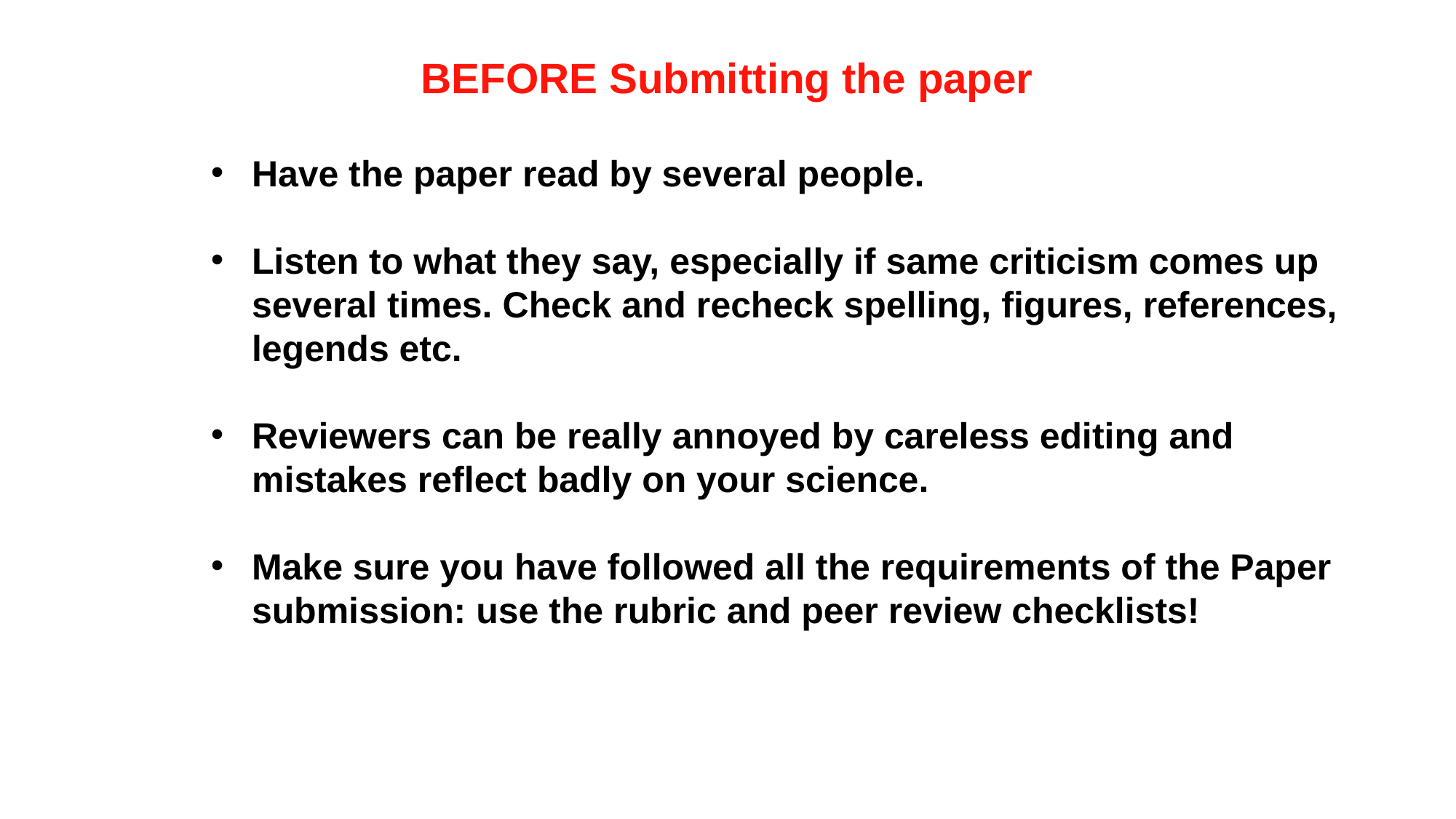

BEFORE Submitting the paper
Have the paper read by several people.

Listen to what they say, especially if same criticism comes up several times. Check and recheck spelling, figures, references, legends etc.

Reviewers can be really annoyed by careless editing and mistakes reflect badly on your science.

Make sure you have followed all the requirements of the Paper submission: use the rubric and peer review checklists!